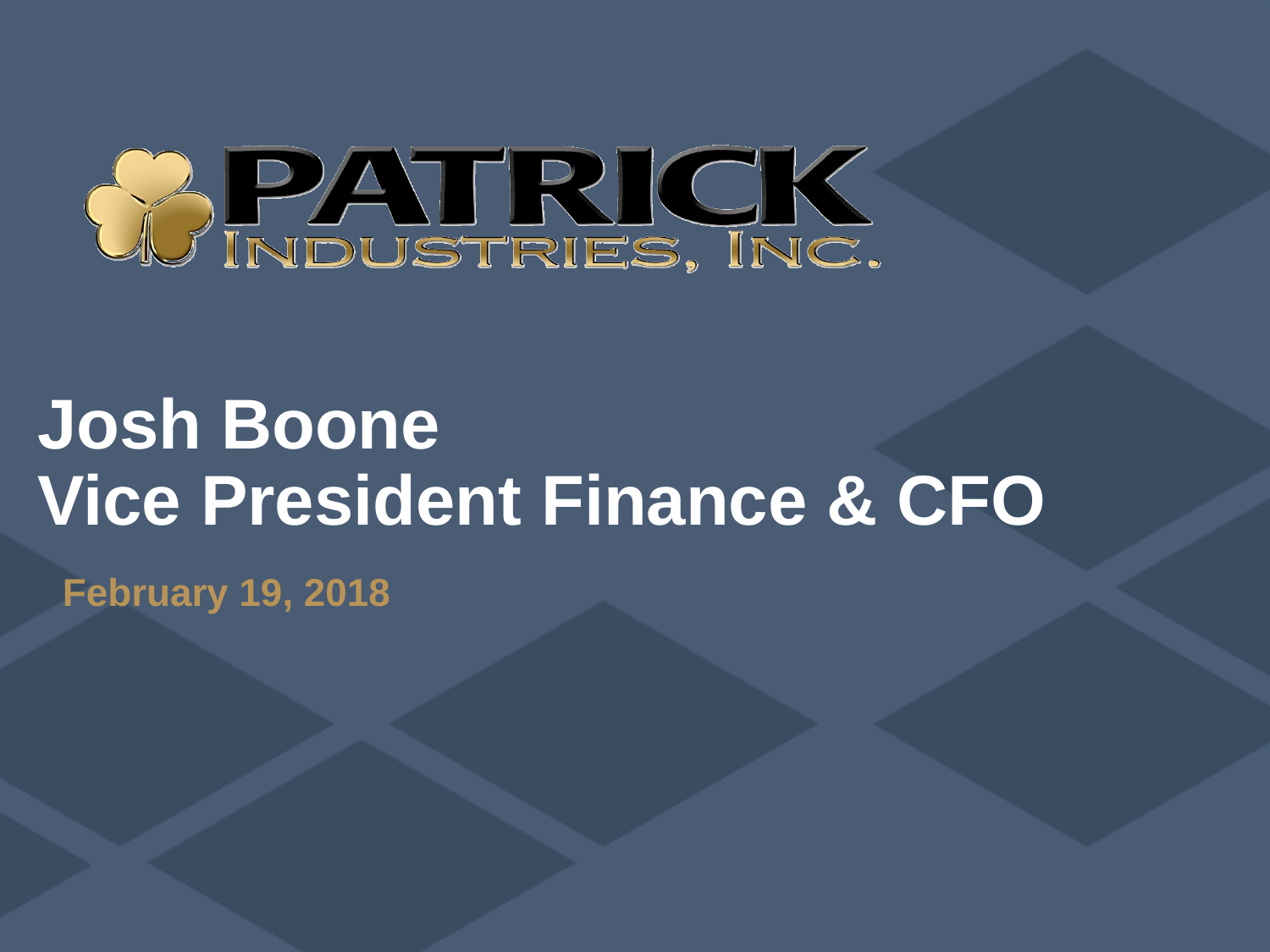

# Josh Boone Vice President Finance & CFO
February 19, 2018